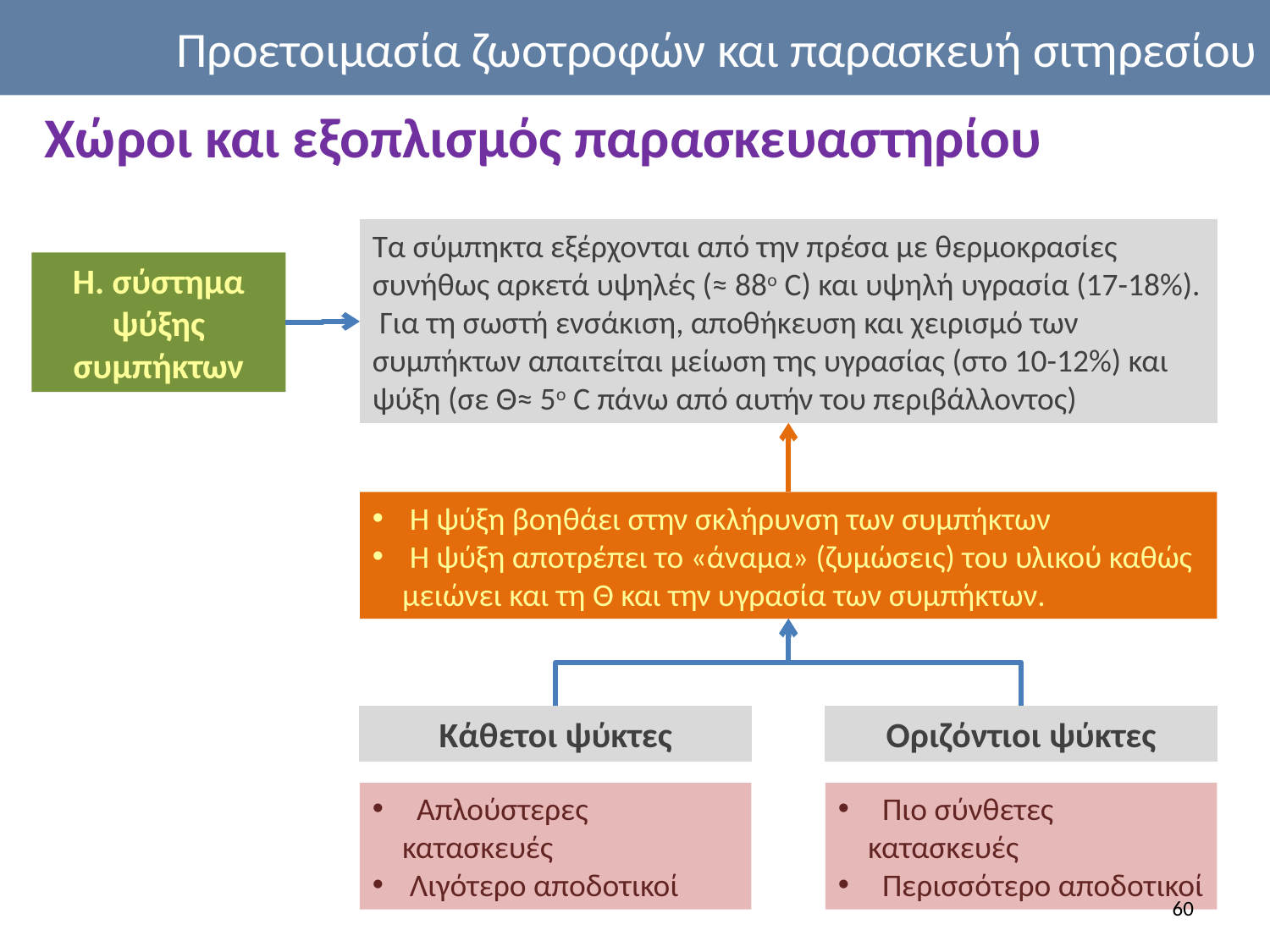

Προετοιμασία ζωοτροφών και παρασκευή σιτηρεσίου
Χώροι και εξοπλισμός παρασκευαστηρίου
Τα σύμπηκτα εξέρχονται από την πρέσα με θερμοκρασίες συνήθως αρκετά υψηλές (≈ 88ο C) και υψηλή υγρασία (17-18%).  Για τη σωστή ενσάκιση, αποθήκευση και χειρισμό των συμπήκτων απαιτείται μείωση της υγρασίας (στο 10-12%) και ψύξη (σε Θ≈ 5ο C πάνω από αυτήν του περιβάλλοντος)
Η. σύστημα ψύξης συμπήκτων
 Η ψύξη βοηθάει στην σκλήρυνση των συμπήκτων
 Η ψύξη αποτρέπει το «άναμα» (ζυμώσεις) του υλικού καθώς μειώνει και τη Θ και την υγρασία των συμπήκτων.
Κάθετοι ψύκτες
Οριζόντιοι ψύκτες
  Απλούστερες κατασκευές
 Λιγότερο αποδοτικοί
  Πιο σύνθετες κατασκευές
  Περισσότερο αποδοτικοί
60